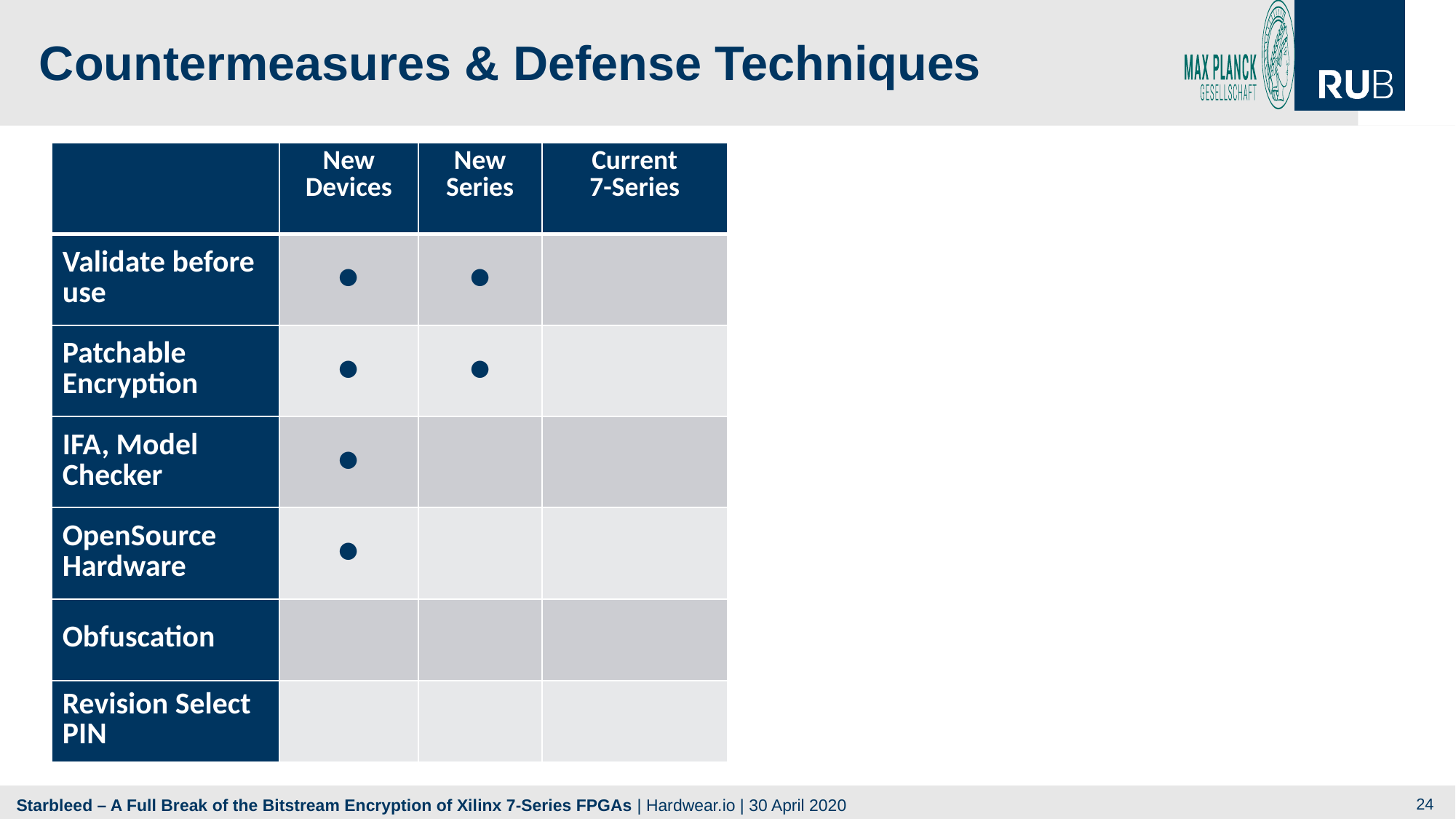

Countermeasures & Defense Techniques
|  | New Devices | New Series | Current 7-Series |
| --- | --- | --- | --- |
| Validate before use | • | • |  |
| Patchable Encryption | • | • |  |
| IFA, Model Checker | • |  |  |
| OpenSource Hardware | • |  |  |
| Obfuscation |  |  |  |
| Revision Select PIN |  |  |  |